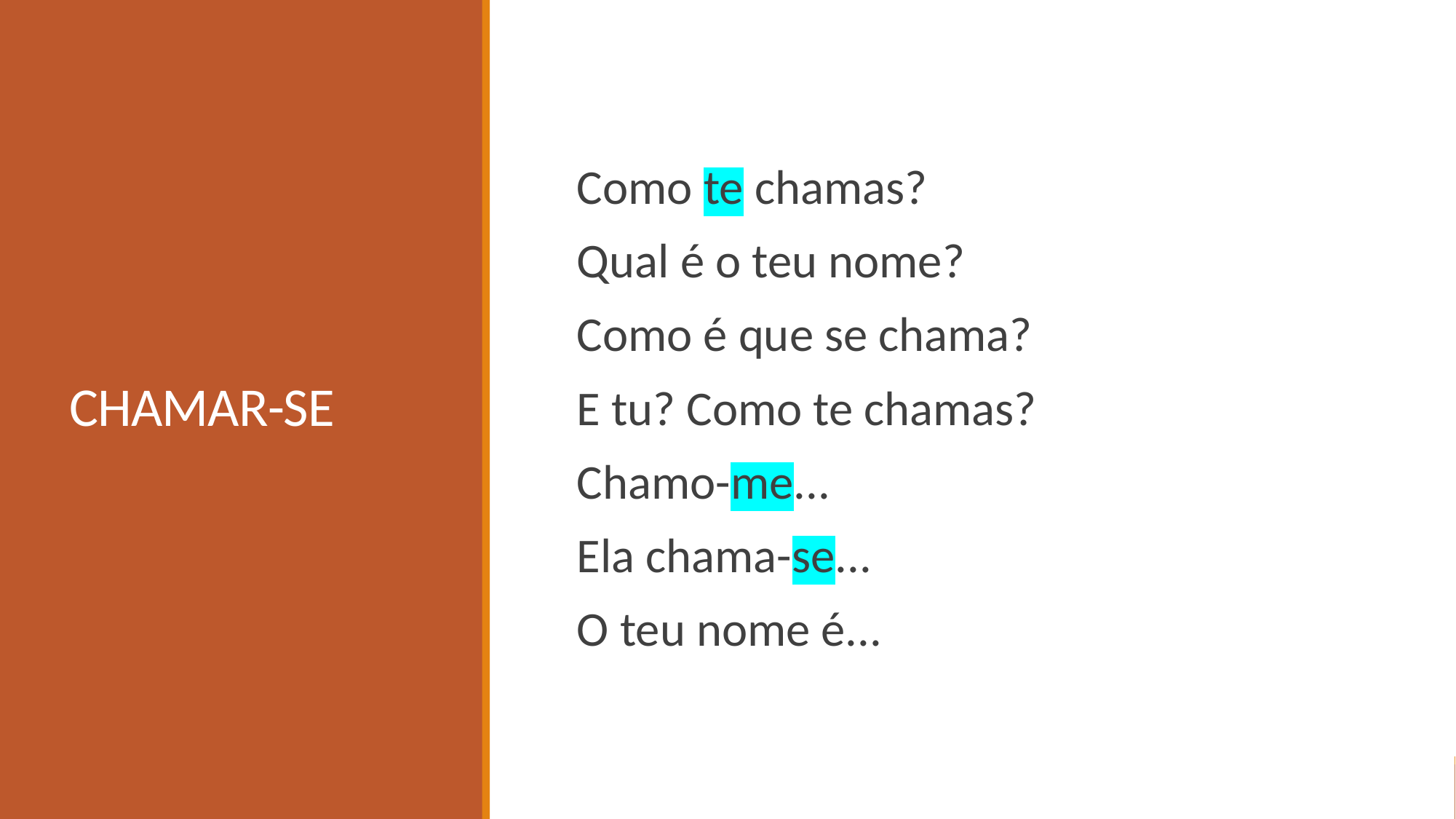

# CHAMAR-SE
Como te chamas?
Qual é o teu nome?
Como é que se chama?
E tu? Como te chamas?
Chamo-me...
Ela chama-se...
O teu nome é...